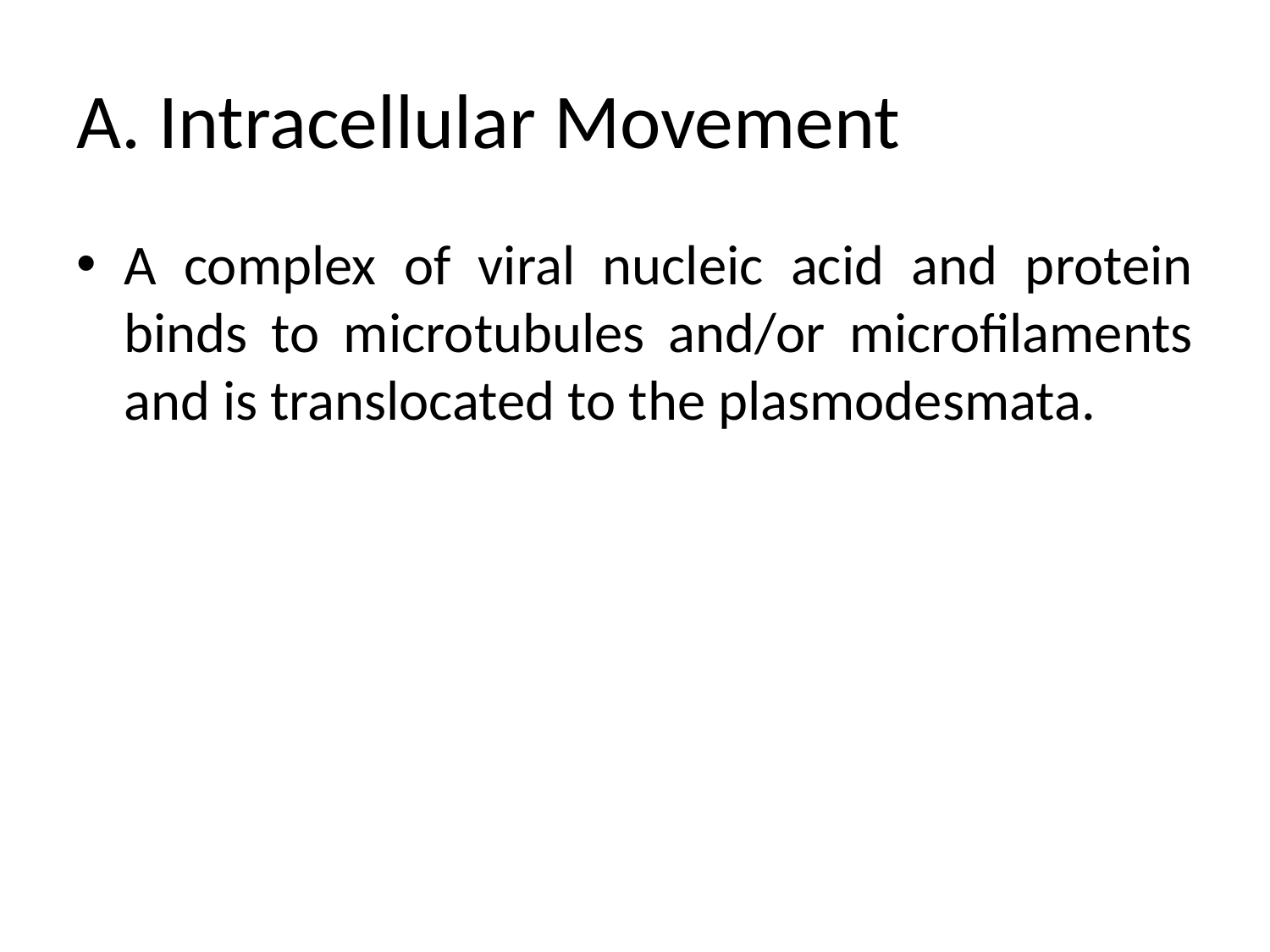

# A. Intracellular Movement
A complex of viral nucleic acid and protein binds to microtubules and/or microfilaments and is translocated to the plasmodesmata.